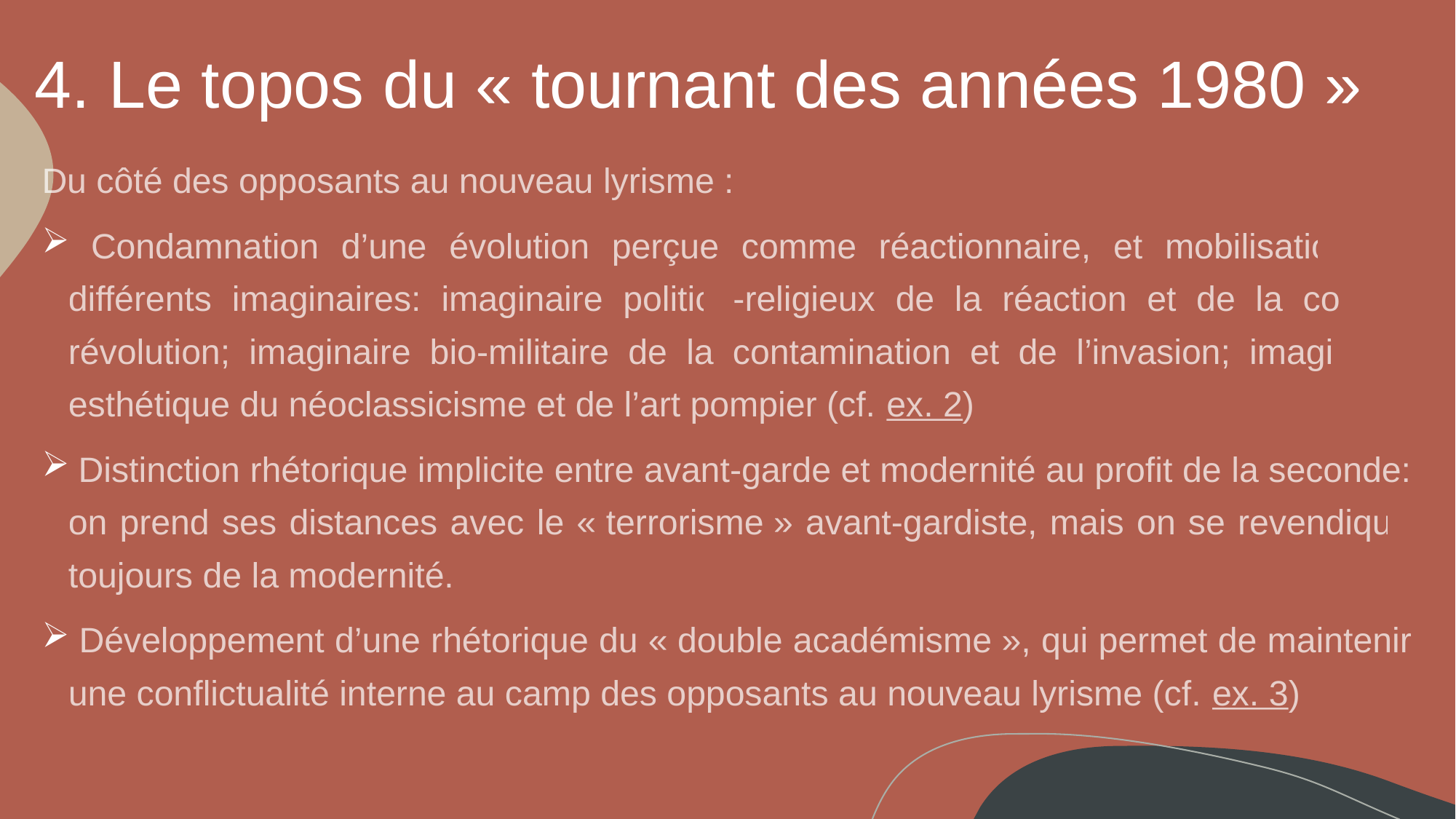

# 4. Le topos du « tournant des années 1980 »
Du côté des opposants au nouveau lyrisme :
 Condamnation d’une évolution perçue comme réactionnaire, et mobilisation de différents imaginaires: imaginaire politico-religieux de la réaction et de la contre-révolution; imaginaire bio-militaire de la contamination et de l’invasion; imaginaire esthétique du néoclassicisme et de l’art pompier (cf. ex. 2)
 Distinction rhétorique implicite entre avant-garde et modernité au profit de la seconde: on prend ses distances avec le « terrorisme » avant-gardiste, mais on se revendique toujours de la modernité.
 Développement d’une rhétorique du « double académisme », qui permet de maintenir une conflictualité interne au camp des opposants au nouveau lyrisme (cf. ex. 3)